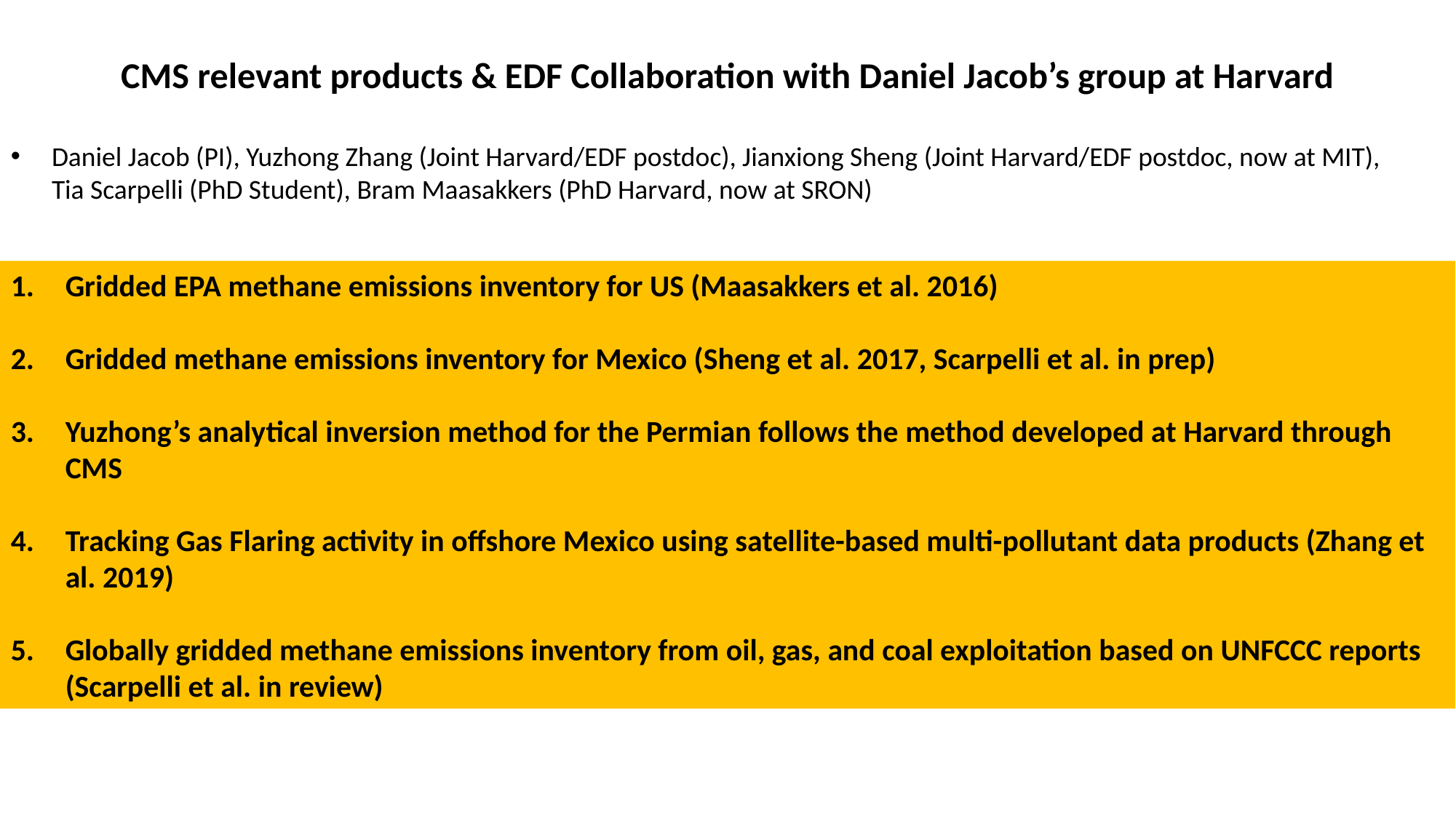

CMS relevant products & EDF Collaboration with Daniel Jacob’s group at Harvard

Daniel Jacob (PI), Yuzhong Zhang (Joint Harvard/EDF postdoc), Jianxiong Sheng (Joint Harvard/EDF postdoc, now at MIT),     Tia Scarpelli (PhD Student), Bram Maasakkers (PhD Harvard, now at SRON)

Gridded EPA methane emissions inventory for US (Maasakkers et al. 2016)

Gridded methane emissions inventory for Mexico (Sheng et al. 2017, Scarpelli et al. in prep)

Yuzhong’s analytical inversion method for the Permian follows the method developed at Harvard through CMS

Tracking Gas Flaring activity in offshore Mexico using satellite-based multi-pollutant data products (Zhang et al. 2019)

Globally gridded methane emissions inventory from oil, gas, and coal exploitation based on UNFCCC reports (Scarpelli et al. in review)